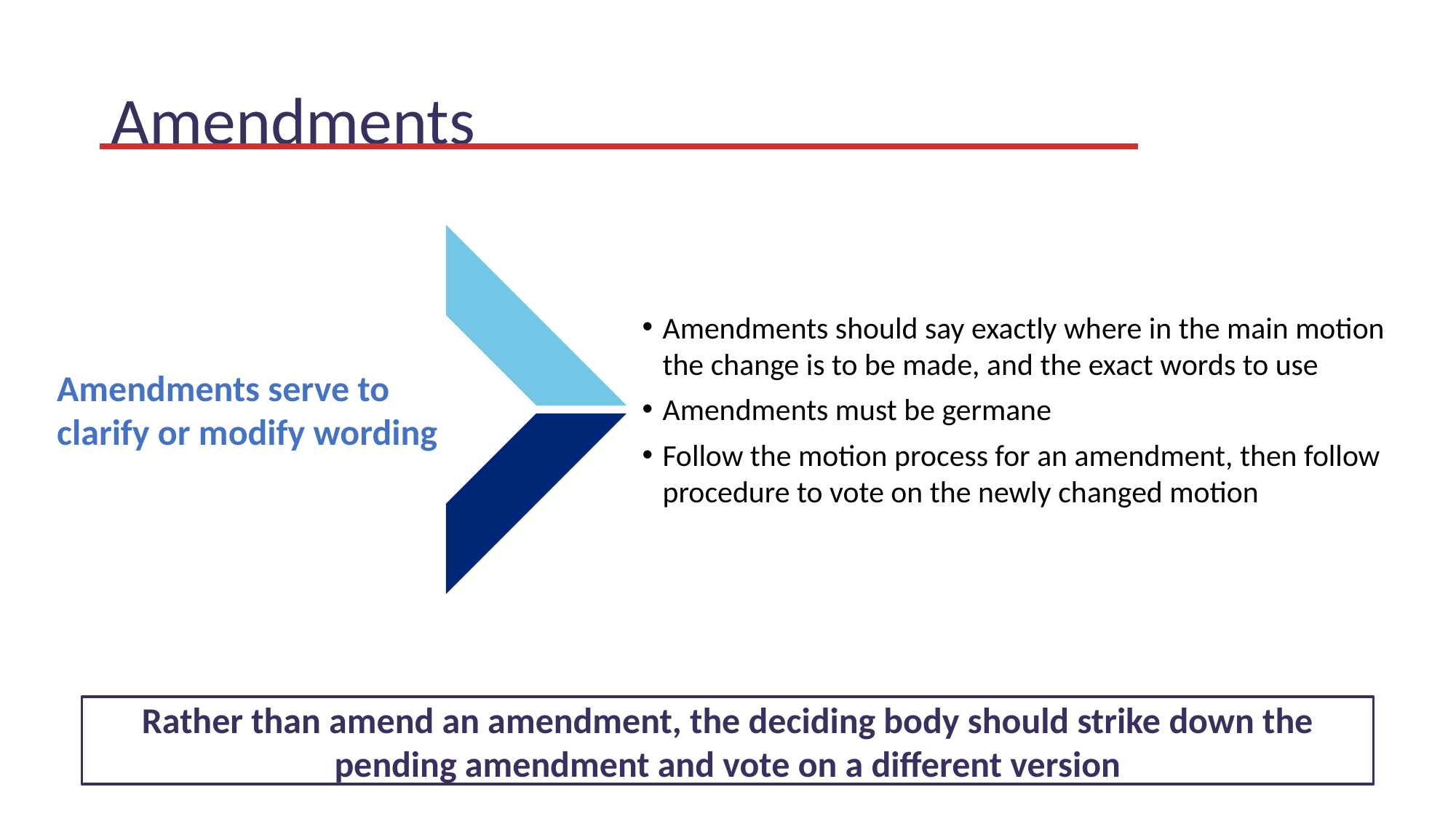

# Amendments

Amendments should say exactly where in the main motion the change is to be made, and the exact words to use
Amendments must be germane
Follow the motion process for an amendment, then follow procedure to vote on the newly changed motion
Amendments serve to clarify or modify wording
Rather than amend an amendment, the deciding body should strike down the pending amendment and vote on a different version